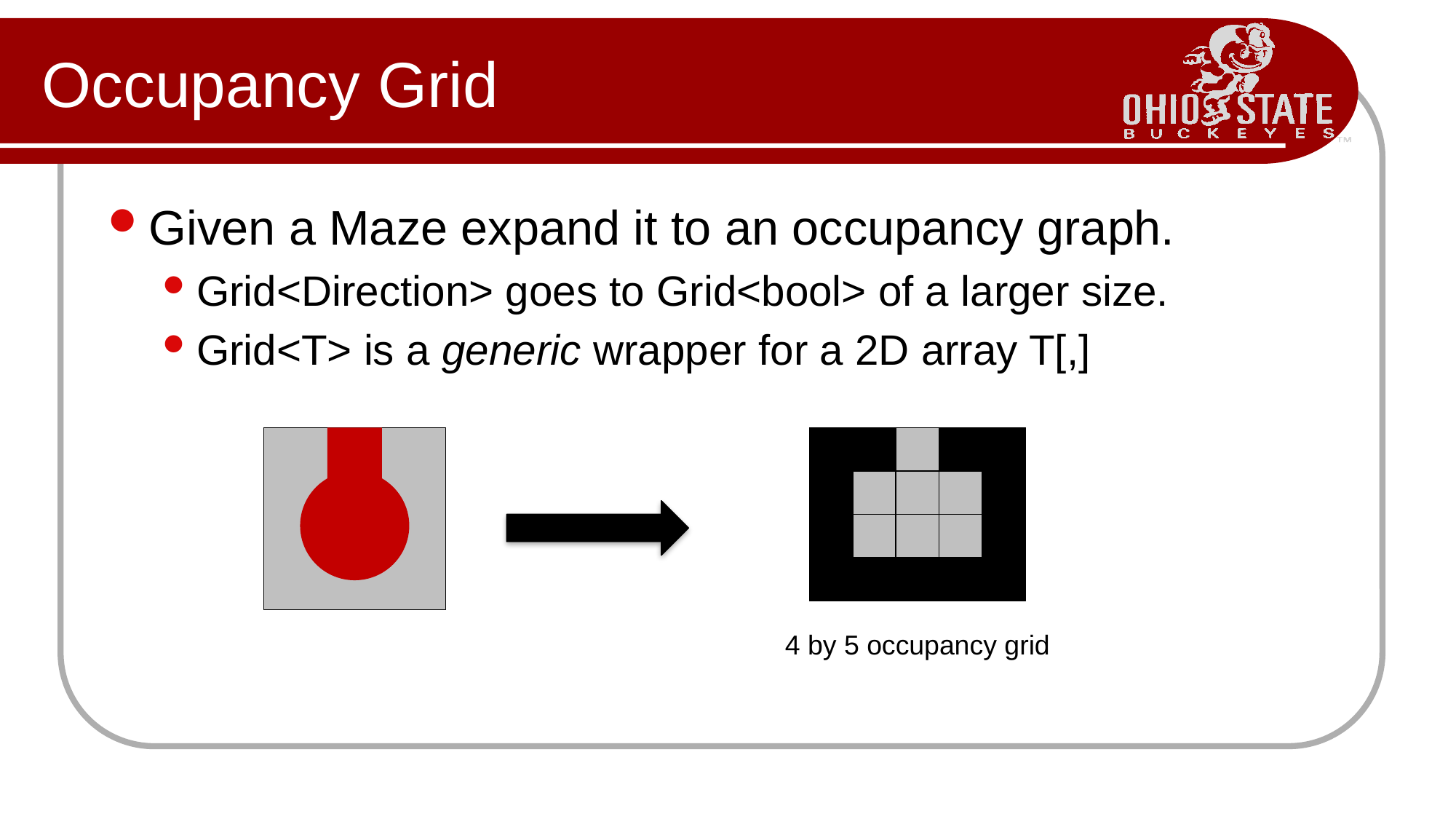

# Occupancy Grid
Given a Maze expand it to an occupancy graph.
Grid<Direction> goes to Grid<bool> of a larger size.
Grid<T> is a generic wrapper for a 2D array T[,]

4 by 5 occupancy grid